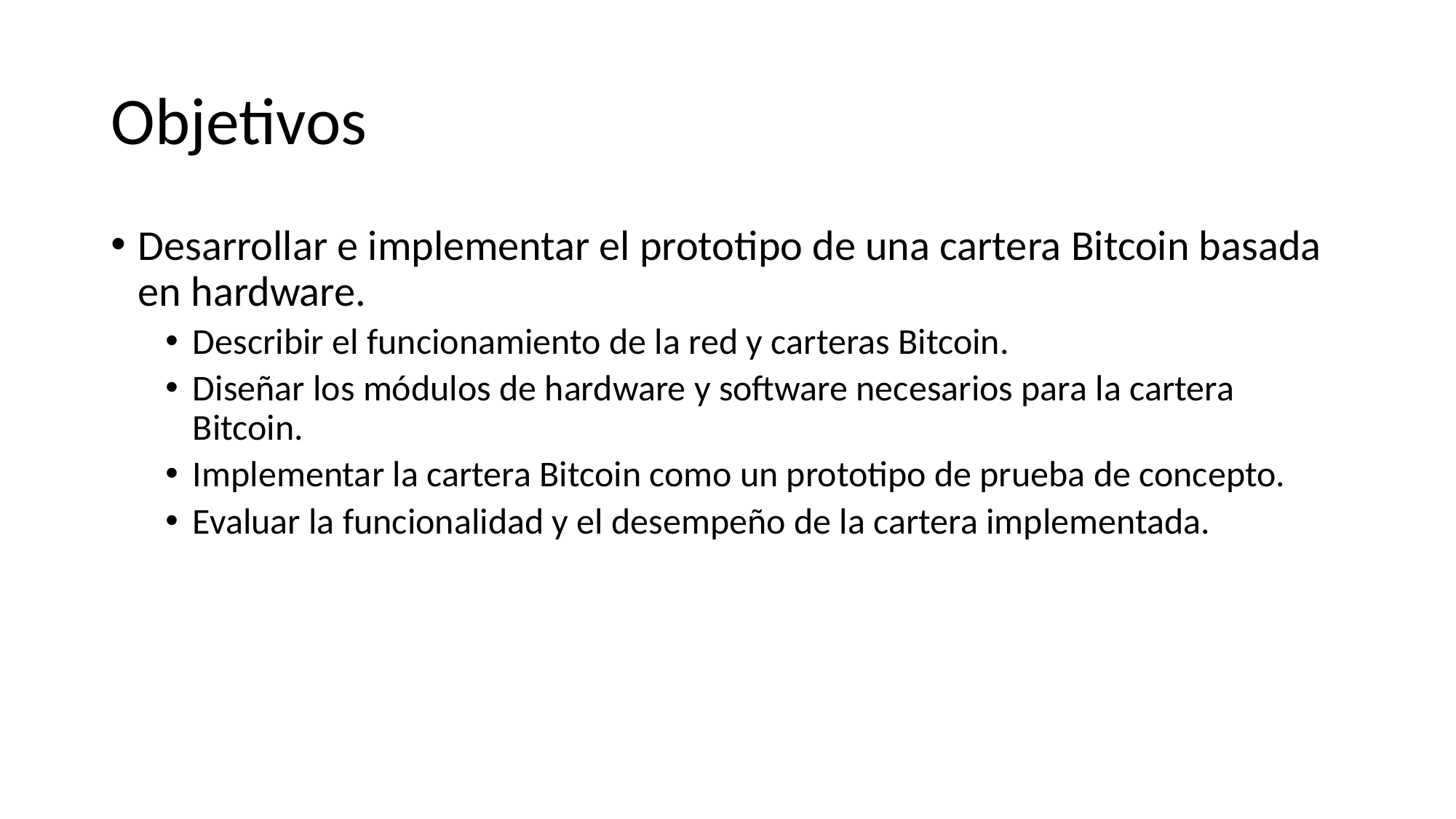

# Objetivos
Desarrollar e implementar el prototipo de una cartera Bitcoin basada en hardware.
Describir el funcionamiento de la red y carteras Bitcoin.
Diseñar los módulos de hardware y software necesarios para la cartera Bitcoin.
Implementar la cartera Bitcoin como un prototipo de prueba de concepto.
Evaluar la funcionalidad y el desempeño de la cartera implementada.